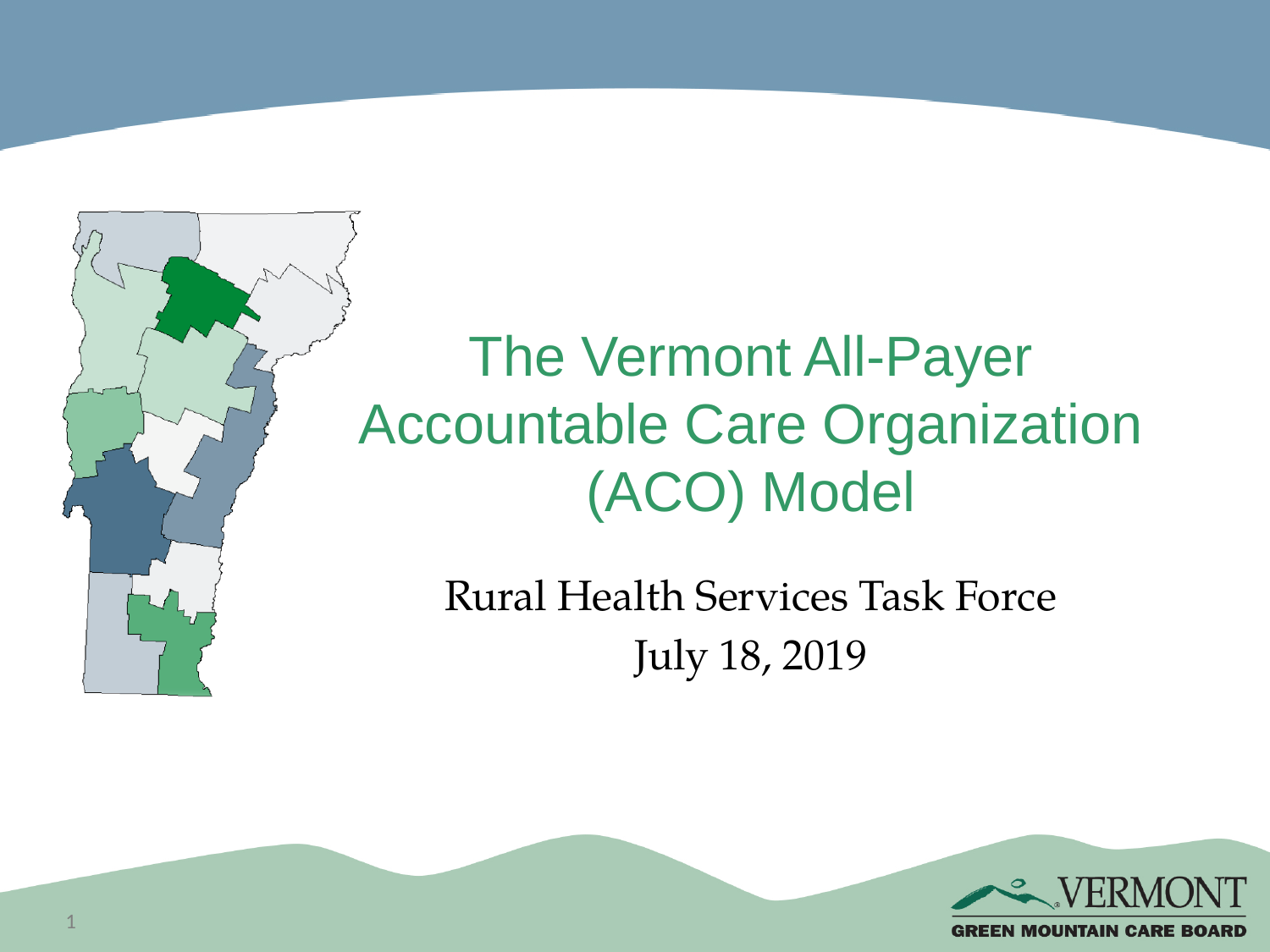

The Vermont All-Payer Accountable Care Organization (ACO) Model
Rural Health Services Task Force
July 18, 2019